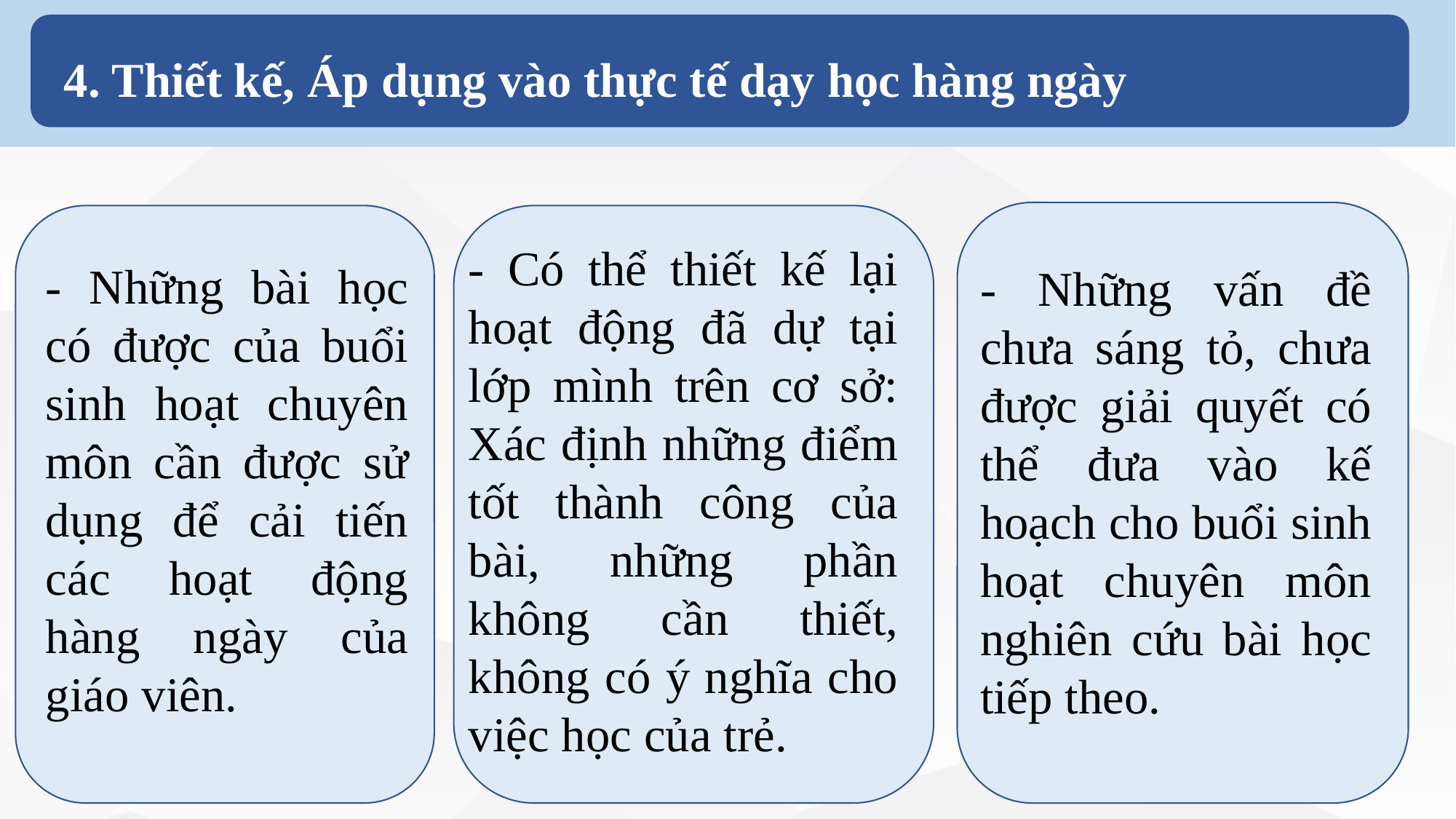

4. Thiết kế, Áp dụng vào thực tế dạy học hàng ngày

- Có thể thiết kế lại hoạt động đã dự tại lớp mình trên cơ sở: Xác định những điểm tốt thành công của bài, những phần không cần thiết, không có ý nghĩa cho việc học của trẻ.
- Những bài học có được của buổi sinh hoạt chuyên môn cần được sử dụng để cải tiến các hoạt động hàng ngày của giáo viên.
- Những vấn đề chưa sáng tỏ, chưa được giải quyết có thể đưa vào kế hoạch cho buổi sinh hoạt chuyên môn nghiên cứu bài học tiếp theo.